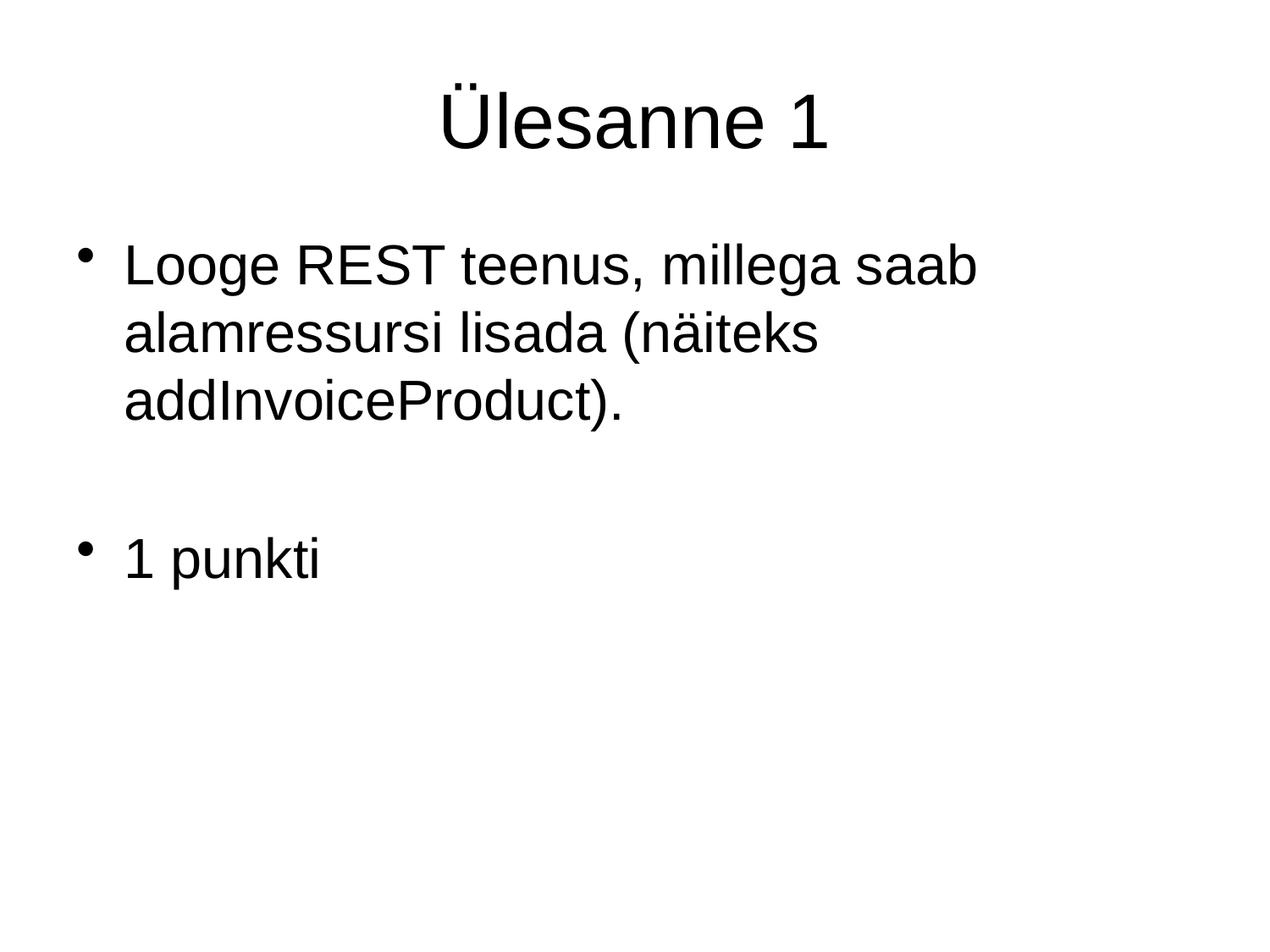

# Ülesanne 1
Looge REST teenus, millega saab alamressursi lisada (näiteks addInvoiceProduct).

1 punkti